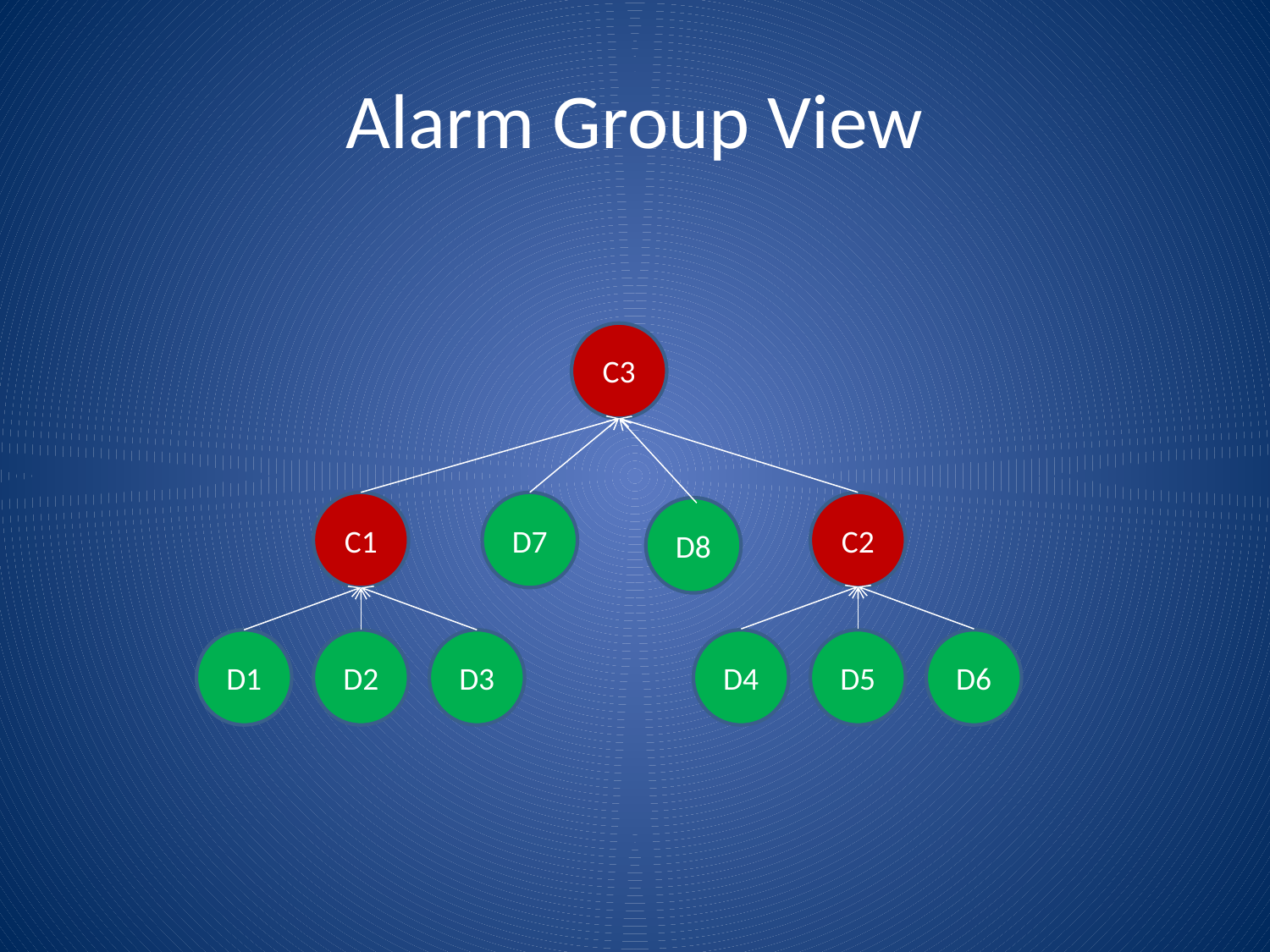

# Alarm Group View
C3
C1
D7
C2
D8
D1
D2
D3
D4
D5
D6